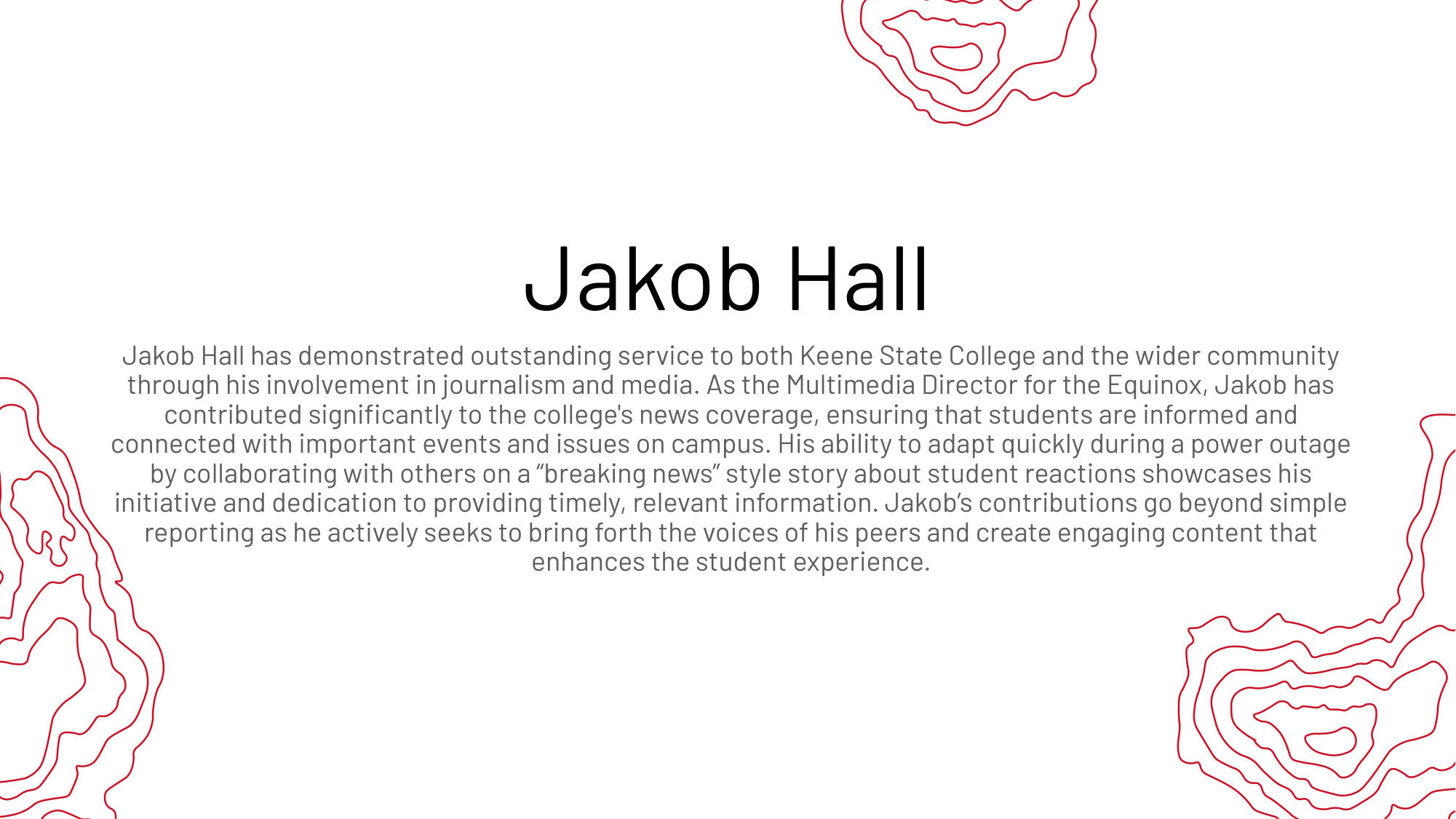

# Jakob Hall
Jakob Hall has demonstrated outstanding service to both Keene State College and the wider community through his involvement in journalism and media. As the Multimedia Director for the Equinox, Jakob has contributed significantly to the college's news coverage, ensuring that students are informed and connected with important events and issues on campus. His ability to adapt quickly during a power outage by collaborating with others on a “breaking news” style story about student reactions showcases his initiative and dedication to providing timely, relevant information. Jakob’s contributions go beyond simple reporting as he actively seeks to bring forth the voices of his peers and create engaging content that enhances the student experience.